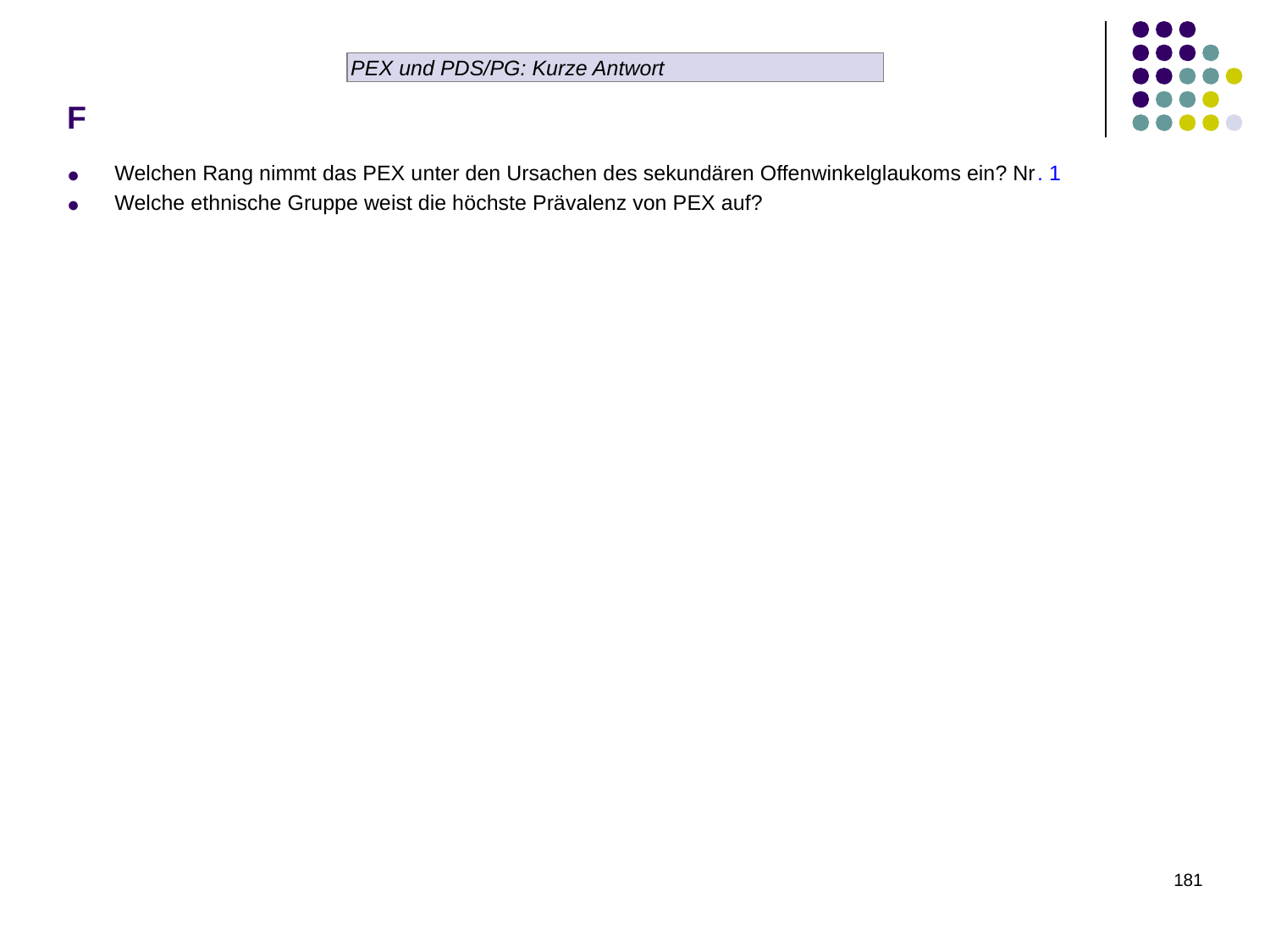

# F
PEX und PDS/PG: Kurze Antwort

Welchen Rang nimmt das PEX unter den Ursachen des sekundären Offenwinkelglaukoms ein? Nr. 1
Welche ethnische Gruppe weist die höchste Prävalenz von PEX auf?
181